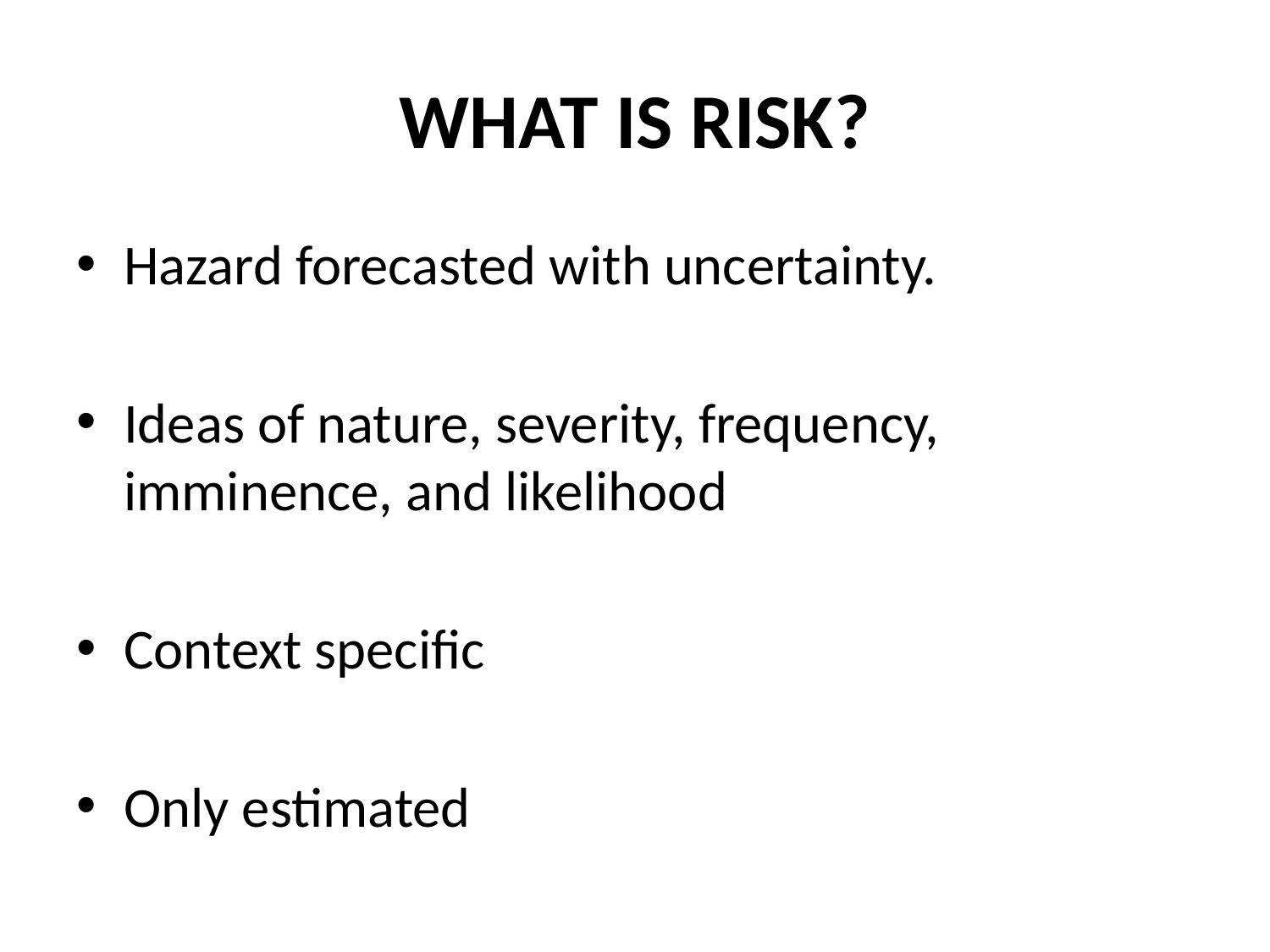

# WHAT IS RISK?
Hazard forecasted with uncertainty.

Ideas of nature, severity, frequency, imminence, and likelihood

Context specific

Only estimated